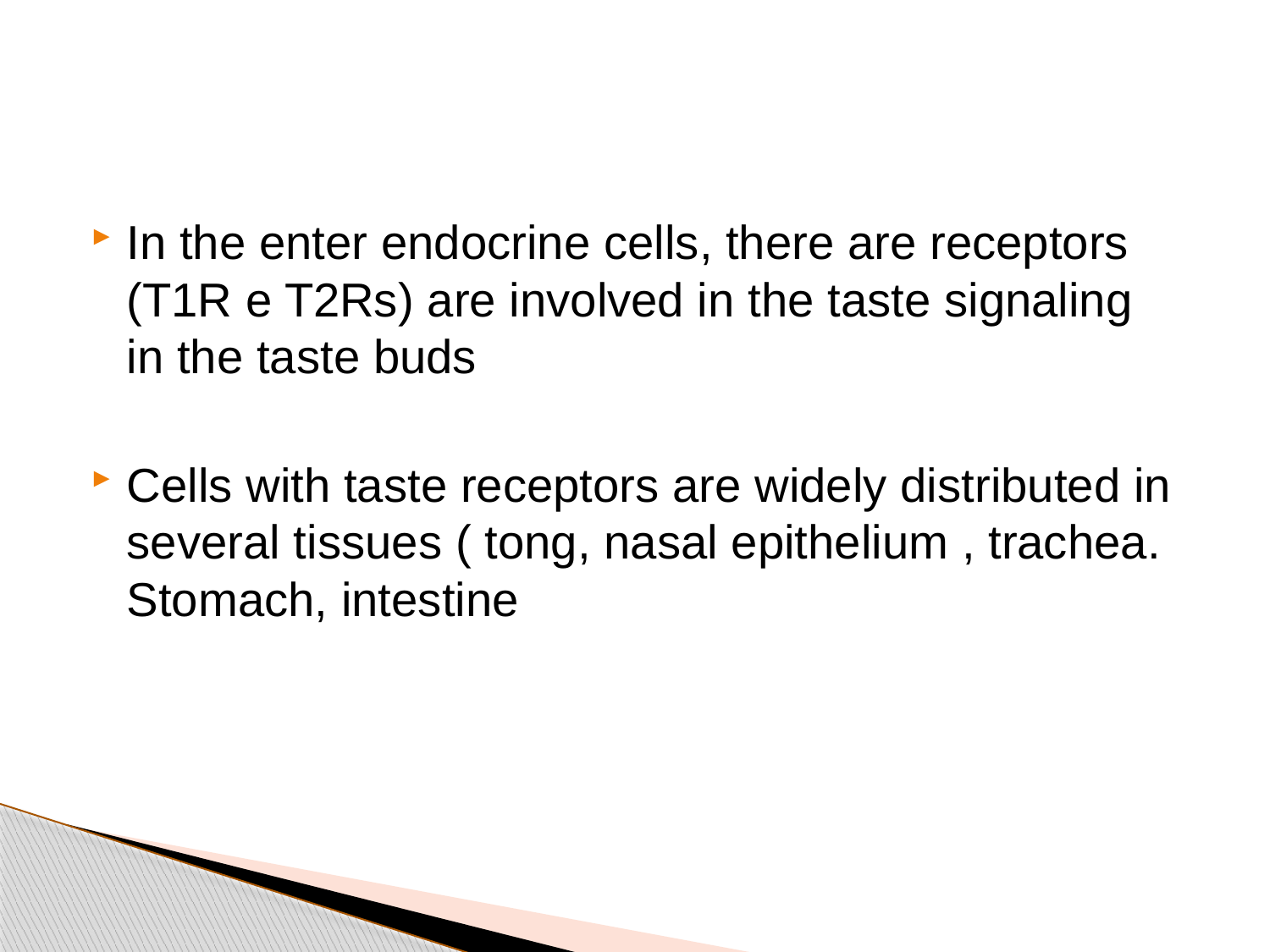

#
In the enter endocrine cells, there are receptors (T1R e T2Rs) are involved in the taste signaling  in the taste buds

Cells with taste receptors are widely distributed in several tissues ( tong, nasal epithelium , trachea. Stomach, intestine